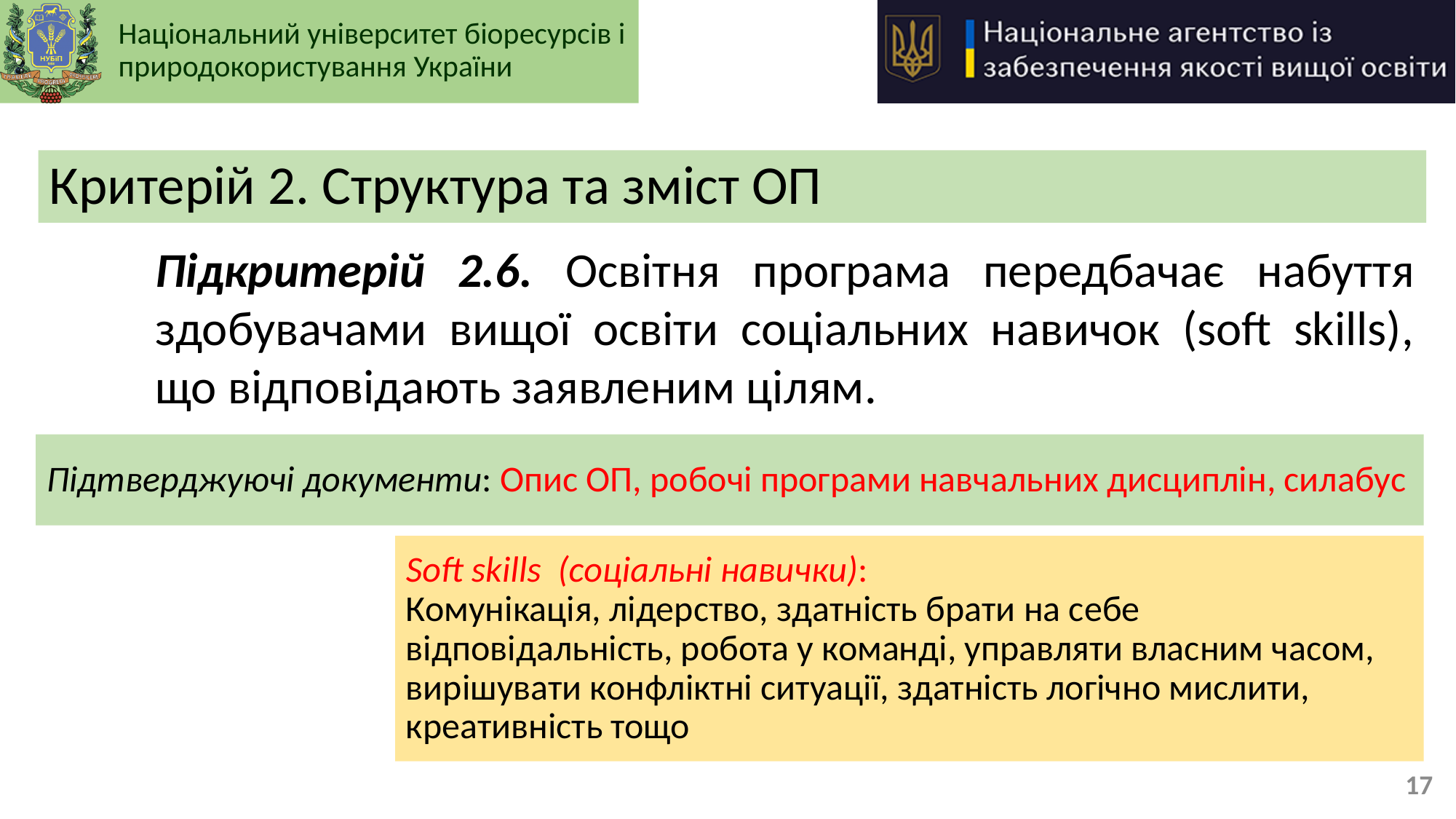

# Критерій 2. Структура та зміст ОП
Підкритерій 2.6. Освітня програма передбачає набуття здобувачами вищої освіти соціальних навичок (soft skills), що відповідають заявленим цілям.
Підтверджуючі документи: Опис ОП, робочі програми навчальних дисциплін, силабус
Soft skills  (соціальні навички):
Комунікація, лідерство, здатність брати на себе відповідальність, робота у команді, управляти власним часом, вирішувати конфліктні ситуації, здатність логічно мислити, креативність тощо
17